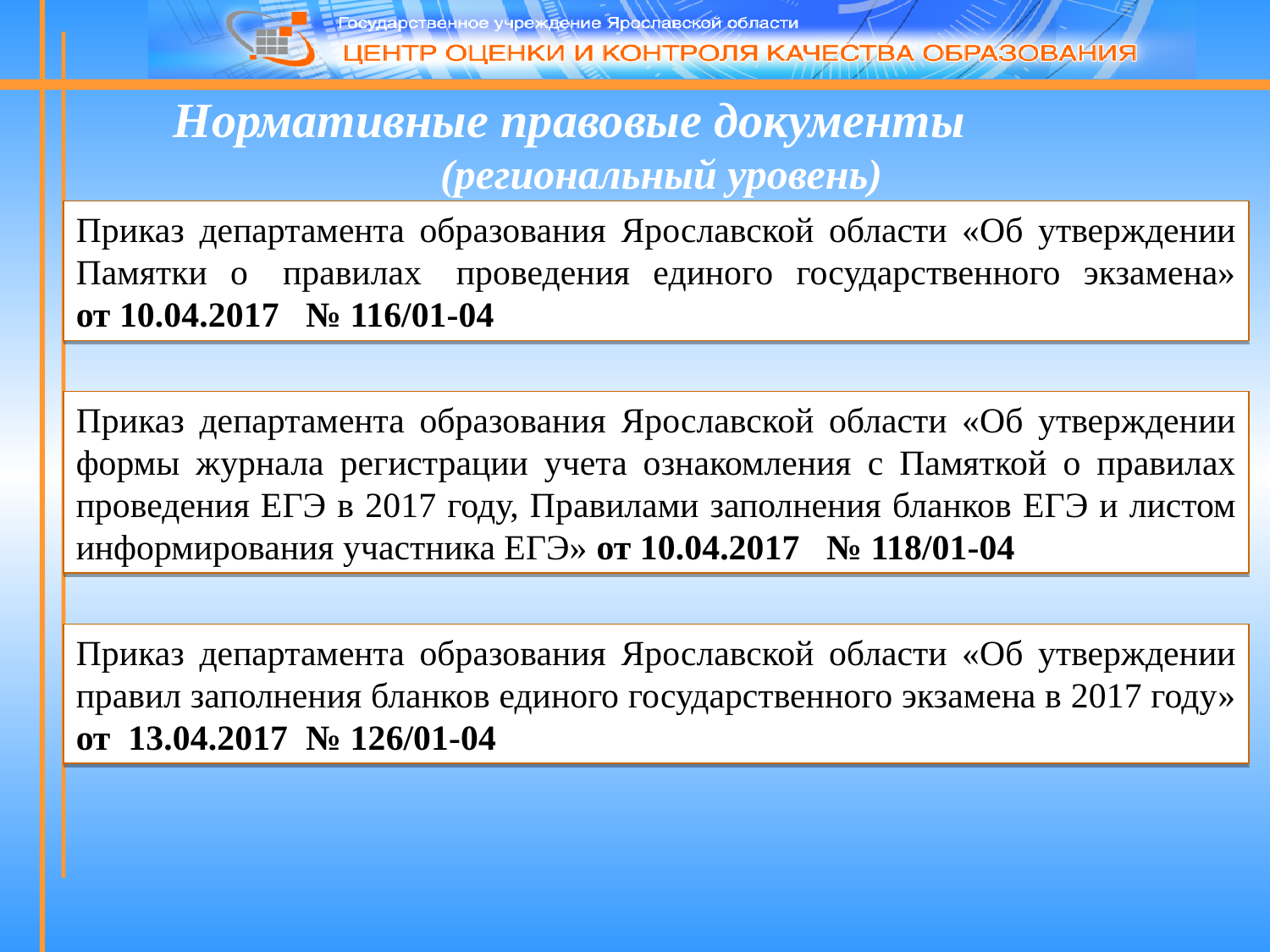

Нормативные правовые документы                (региональный уровень)
Приказ департамента образования Ярославской области «Об утверждении Памятки  о   правилах   проведения  единого  государственного  экзамена» от 10.04.2017   № 116/01-04
Приказ департамента образования Ярославской области «Об утверждении формы журнала регистрации учета ознакомления с Памяткой о правилах проведения ЕГЭ в 2017 году, Правилами заполнения бланков ЕГЭ и листом информирования участника ЕГЭ» от 10.04.2017   № 118/01-04
Приказ департамента образования Ярославской области «Об утверждении правил заполнения бланков единого государственного экзамена в 2017 году» от  13.04.2017  № 126/01-04